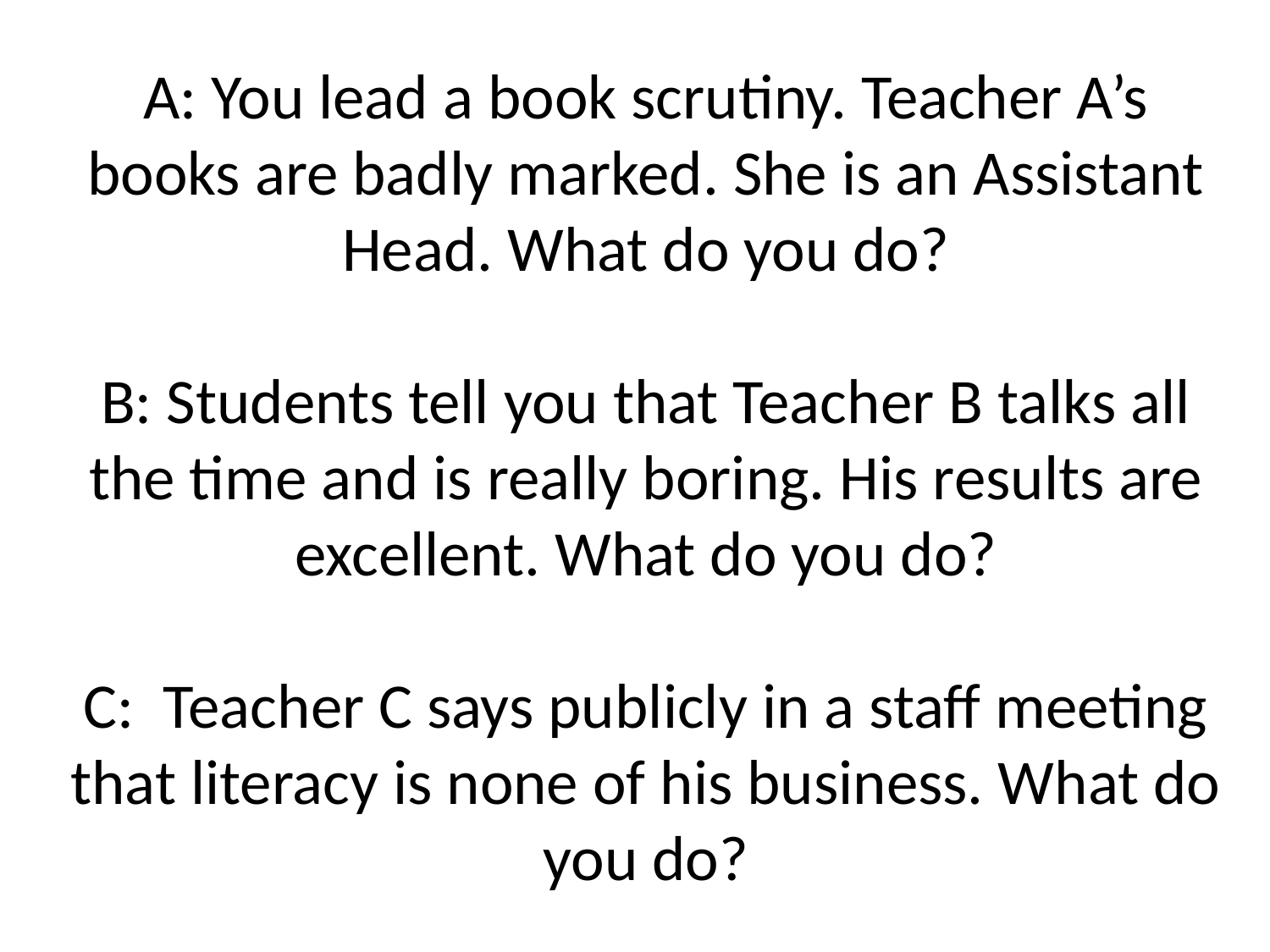

A: You lead a book scrutiny. Teacher A’s books are badly marked. She is an Assistant Head. What do you do?

B: Students tell you that Teacher B talks all the time and is really boring. His results are excellent. What do you do?

C:  Teacher C says publicly in a staff meeting that literacy is none of his business. What do you do?